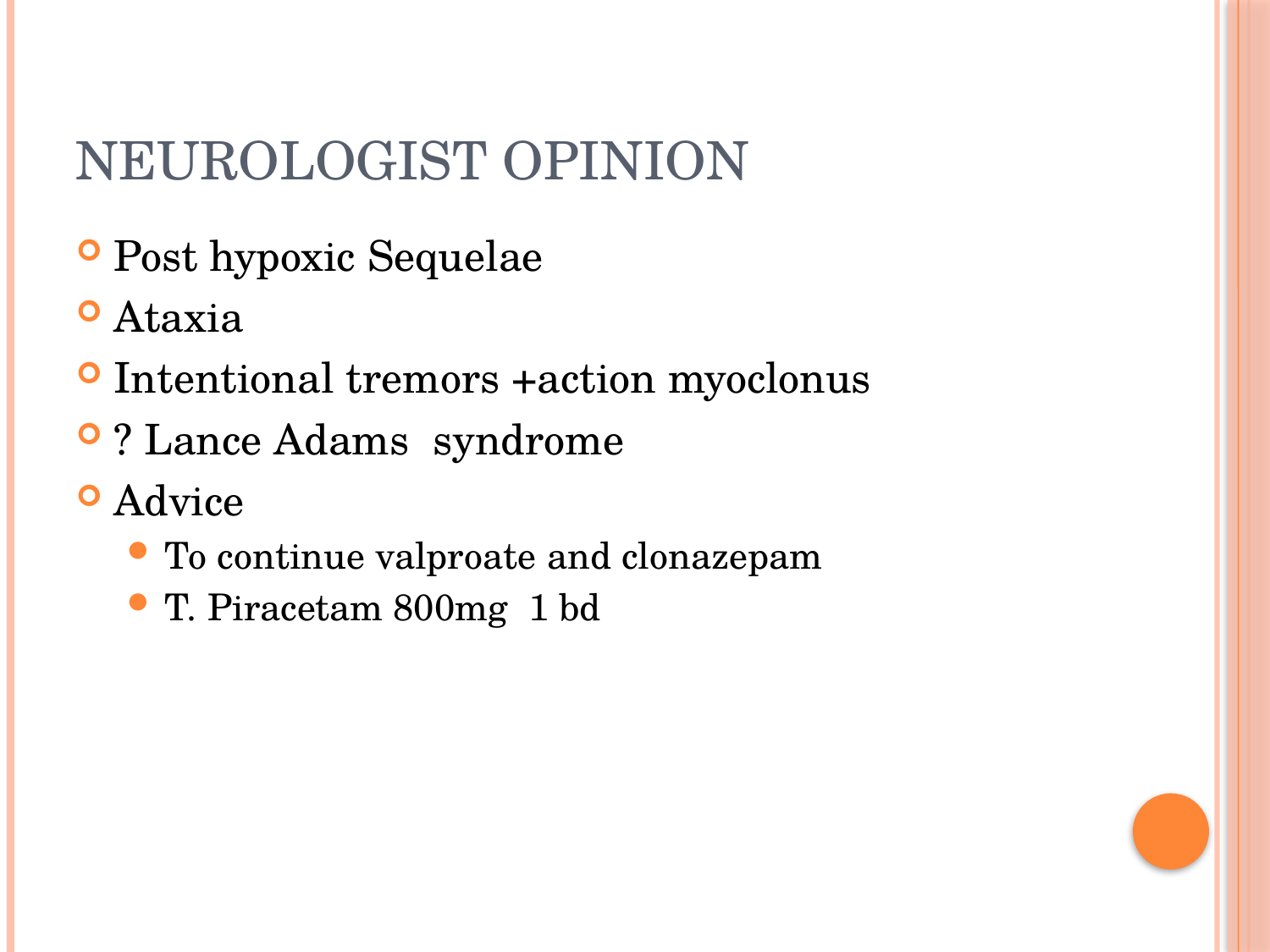

# Neurologist opinion
Post hypoxic Sequelae
Ataxia
Intentional tremors +action myoclonus
? Lance Adams  syndrome
Advice
To continue valproate and clonazepam
T. Piracetam 800mg  1 bd